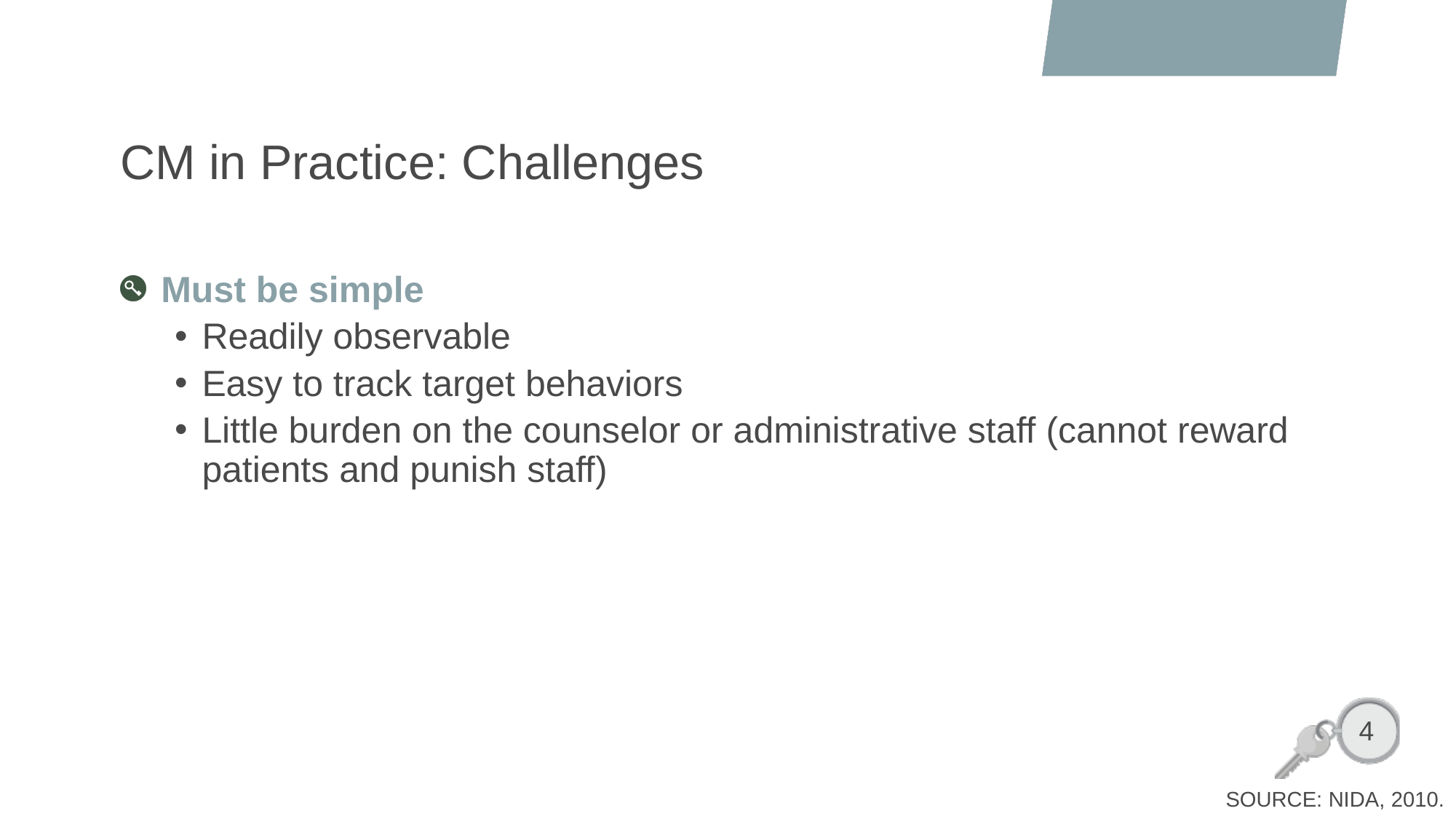

# CM in Practice: Challenges
Must be simple
Readily observable
Easy to track target behaviors
Little burden on the counselor or administrative staff (cannot reward patients and punish staff)
4
SOURCE: NIDA, 2010.